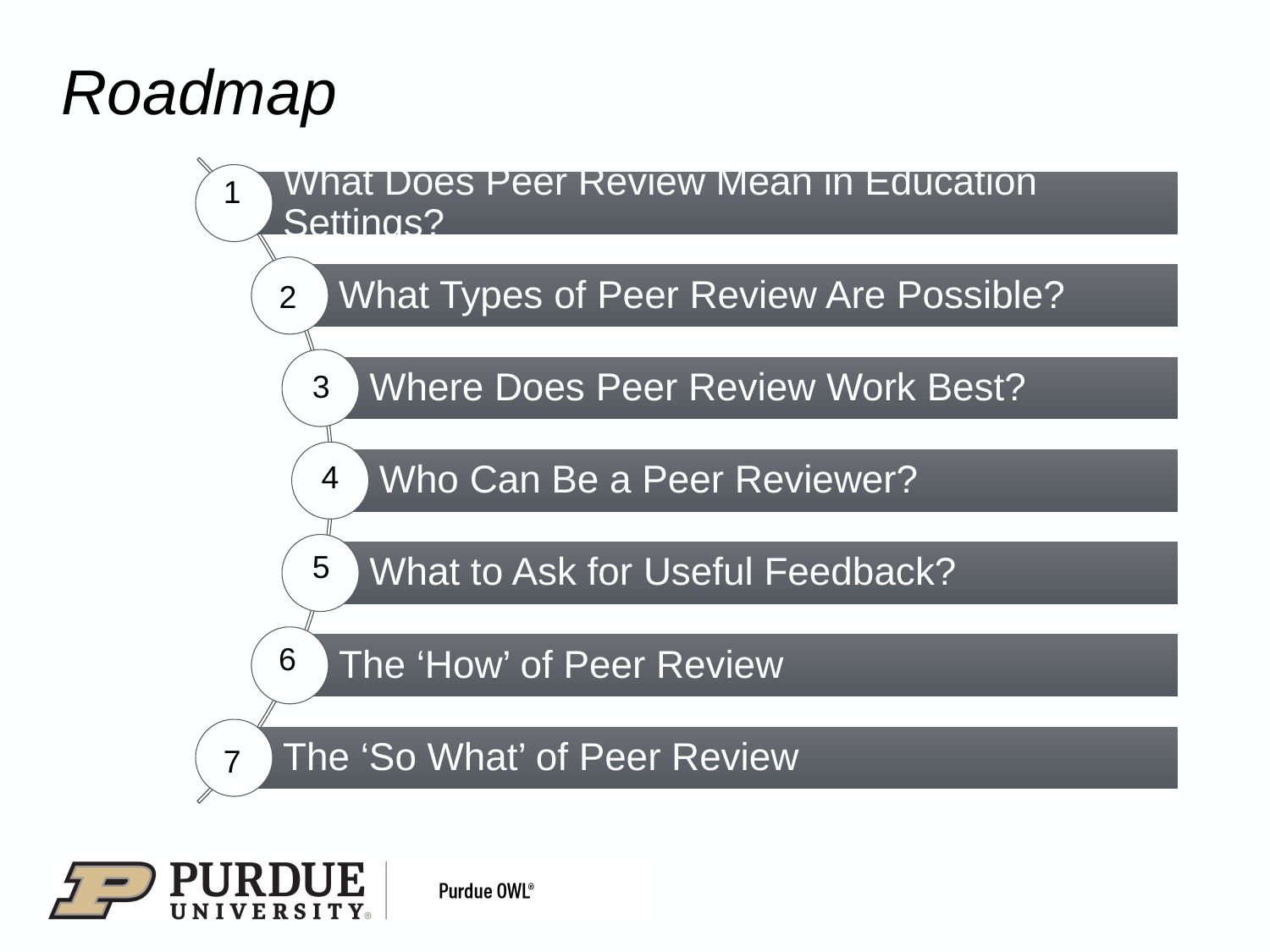

# Roadmap
What Does Peer Review Mean in Education Settings?
What Types of Peer Review Are Possible?
Where Does Peer Review Work Best?
Who Can Be a Peer Reviewer?
What to Ask for Useful Feedback?
The ‘How’ of Peer Review
The ‘So What’ of Peer Review
1
2
3
4
5
6
7